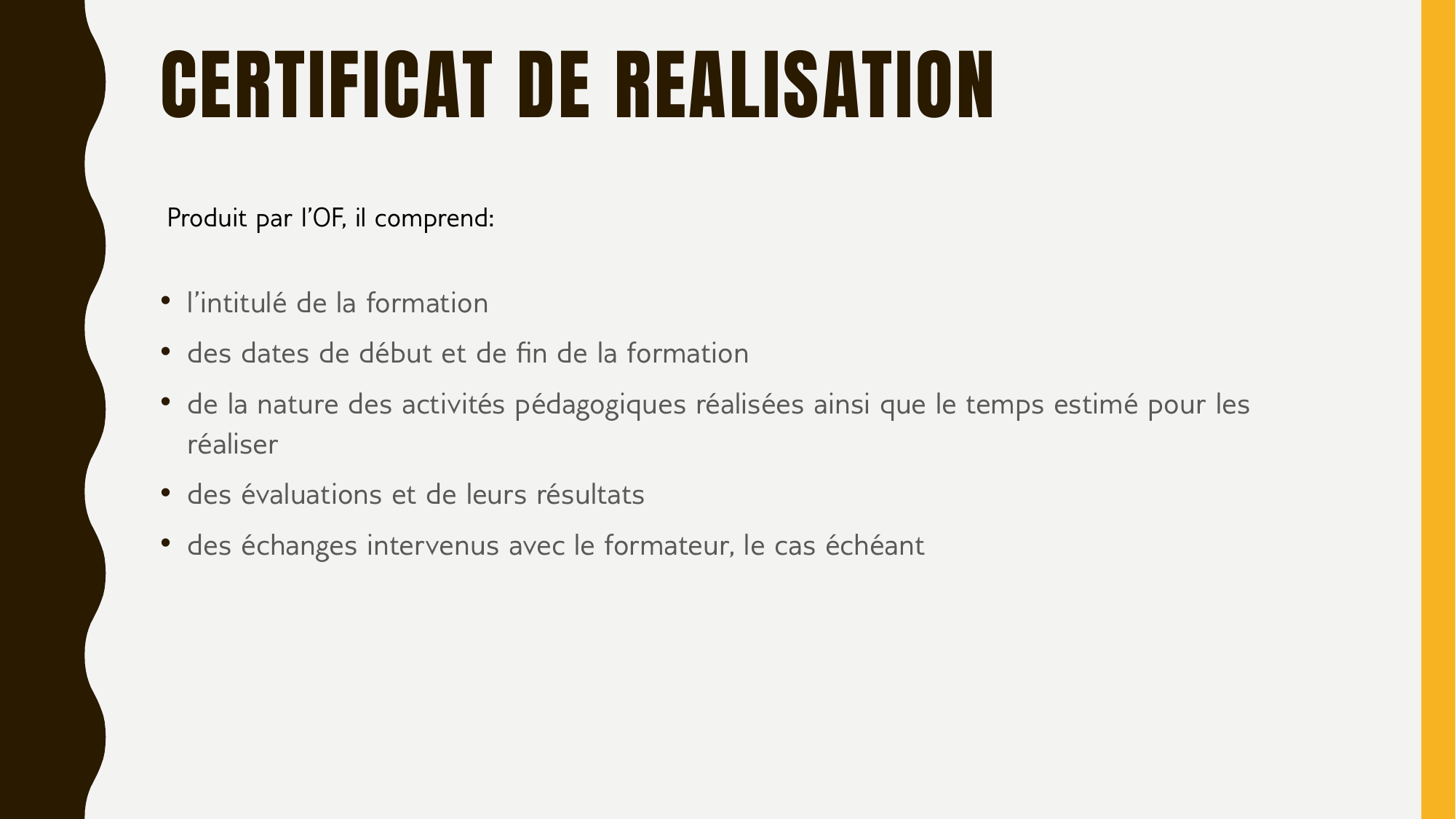

# CERTIFICAT DE REALISATION
Produit par l’OF, il comprend:
l’intitulé de la formation
des dates de début et de fin de la formation
de la nature des activités pédagogiques réalisées ainsi que le temps estimé pour les réaliser
des évaluations et de leurs résultats
des échanges intervenus avec le formateur, le cas échéant